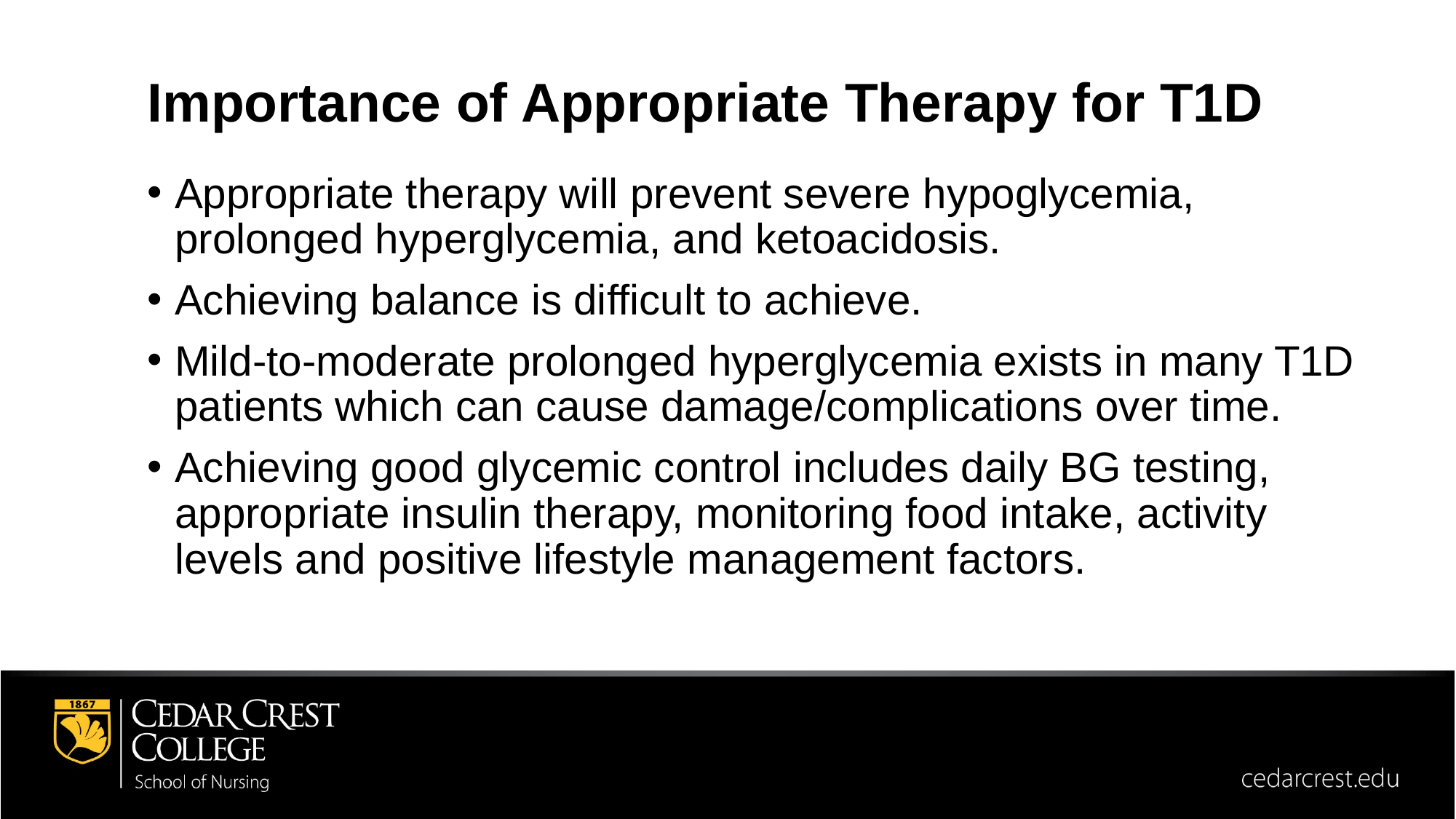

Importance of Appropriate Therapy for T1D
Appropriate therapy will prevent severe hypoglycemia, prolonged hyperglycemia, and ketoacidosis.
Achieving balance is difficult to achieve.
Mild-to-moderate prolonged hyperglycemia exists in many T1D patients which can cause damage/complications over time.
Achieving good glycemic control includes daily BG testing, appropriate insulin therapy, monitoring food intake, activity levels and positive lifestyle management factors.